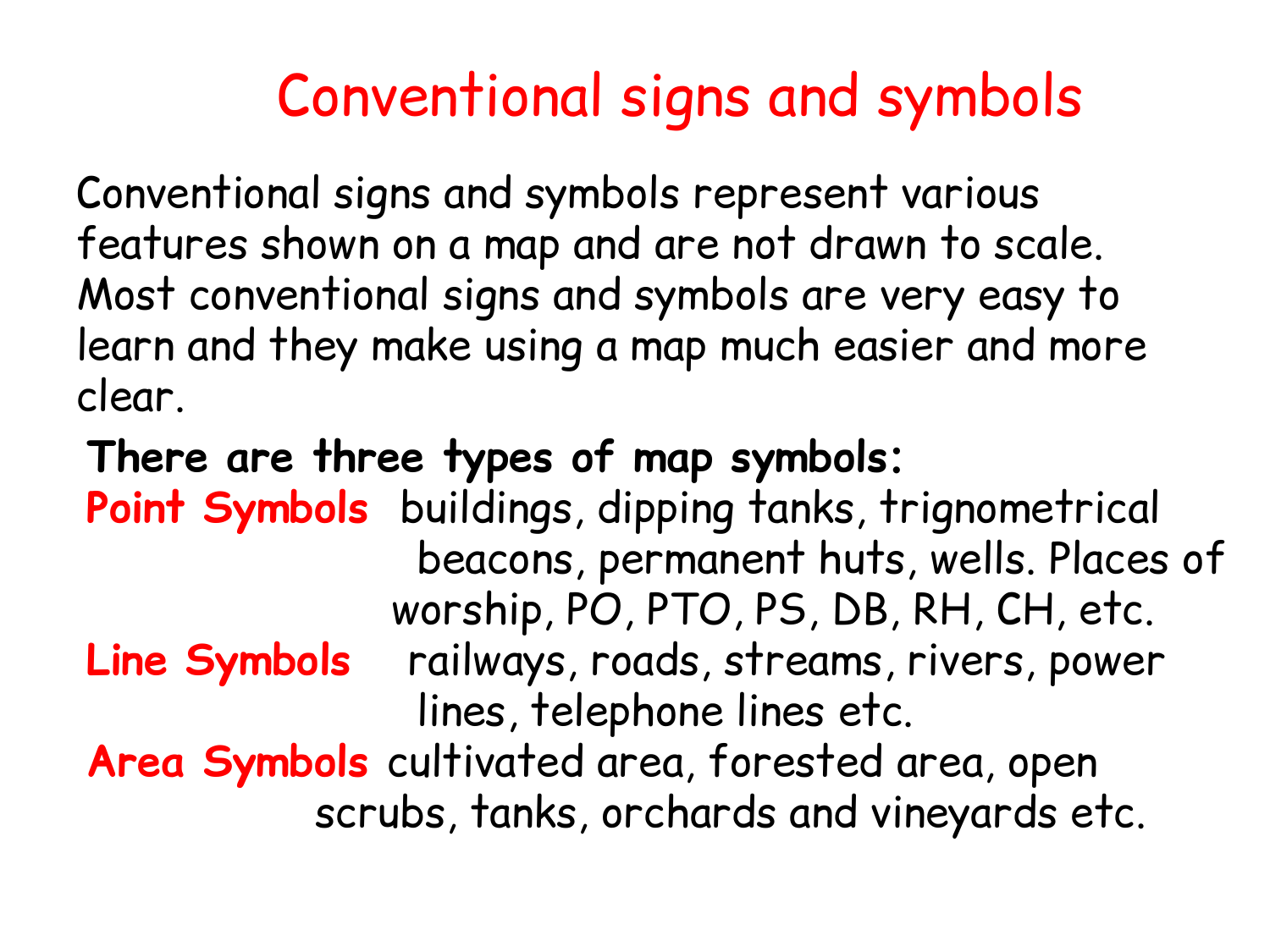

Conventional signs and symbols
Conventional signs and symbols represent various features shown on a map and are not drawn to scale. Most conventional signs and symbols are very easy to learn and they make using a map much easier and more clear.
There are three types of map symbols:
Point Symbols  buildings, dipping tanks, trignometrical
                          beacons, permanent huts, wells. Places of
                        worship, PO, PTO, PS, DB, RH, CH, etc.
Line Symbols    railways, roads, streams, rivers, power
                          lines, telephone lines etc.
Area Symbols cultivated area, forested area, open
                  scrubs, tanks, orchards and vineyards etc.